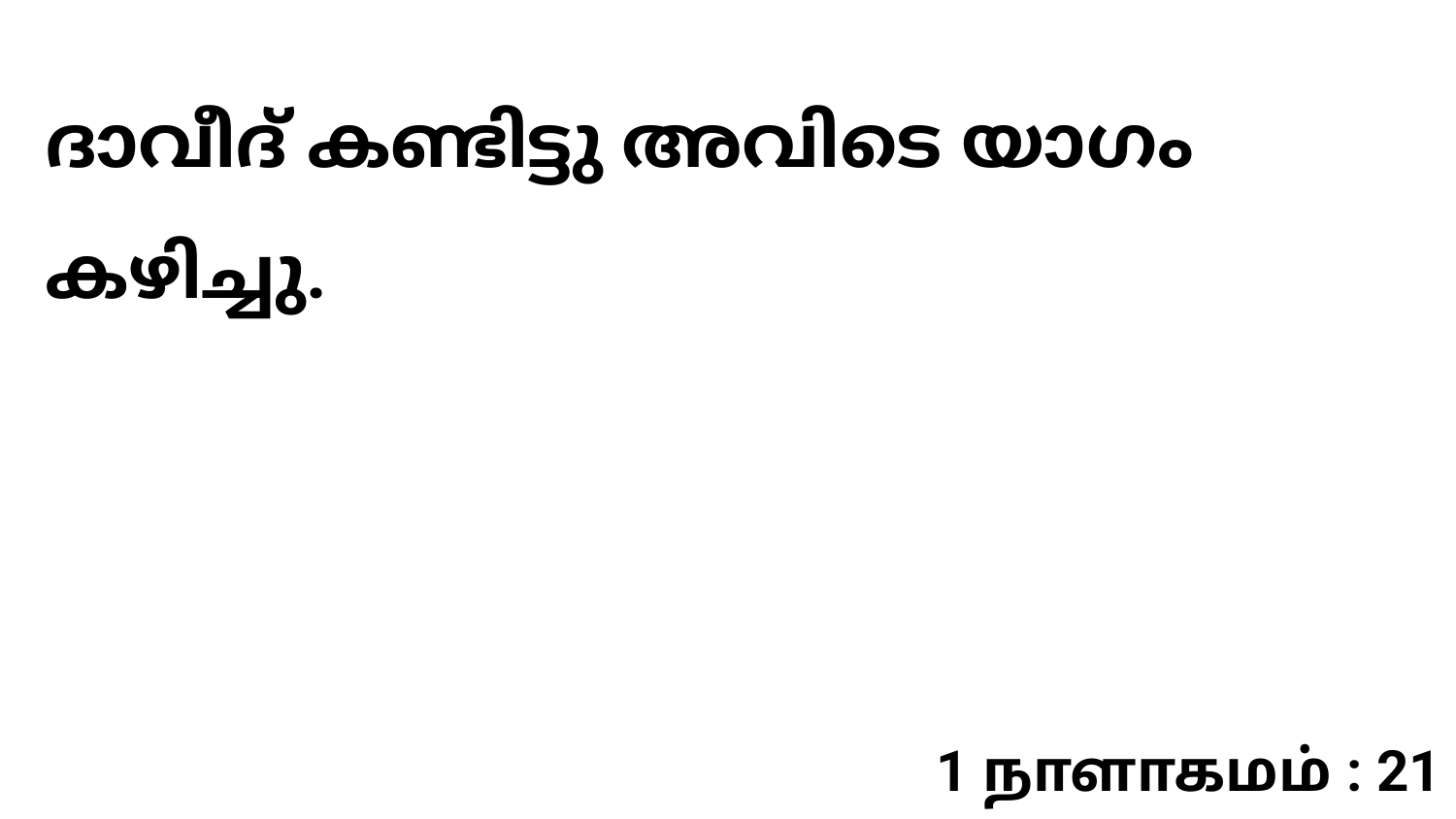

ദാവീദ് കണ്ടിട്ടു അവിടെ യാഗം കഴിച്ചു.
1 நாளாகமம் : 21